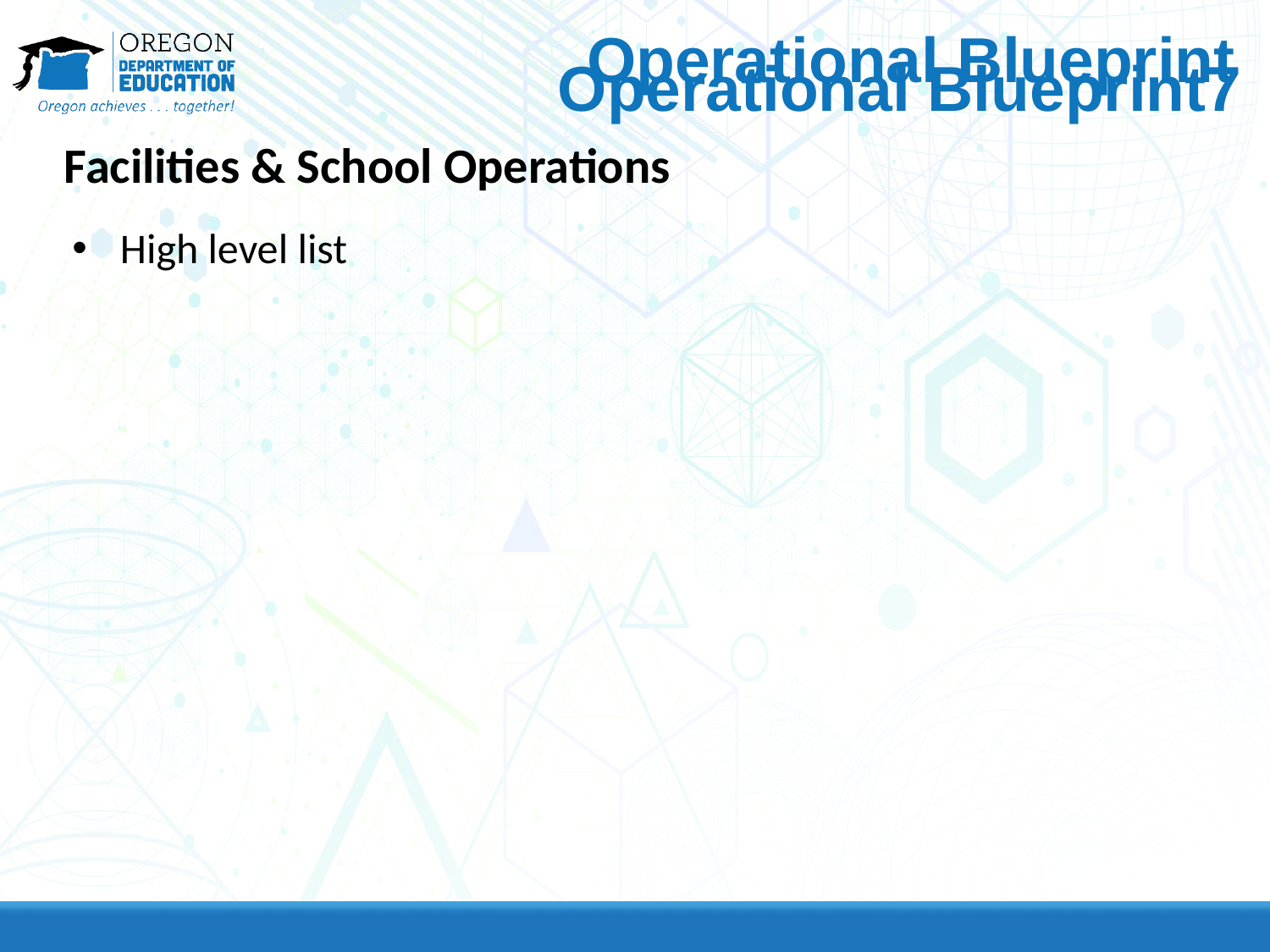

Operational Blueprint
# Operational Blueprint7
Facilities & School Operations
High level list